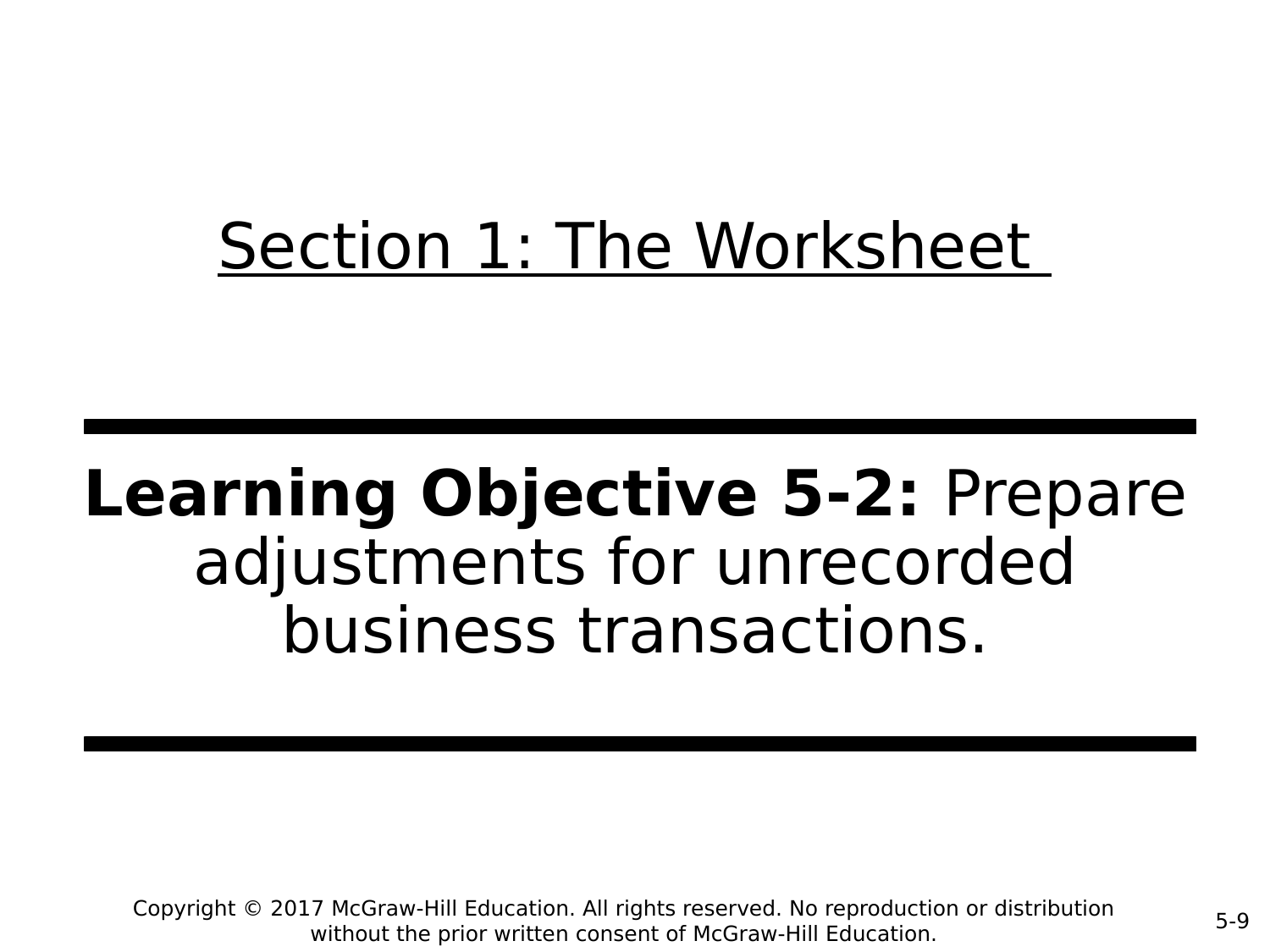

# Section 1: The Worksheet
Learning Objective 5-2: Prepare adjustments for unrecorded business transactions.